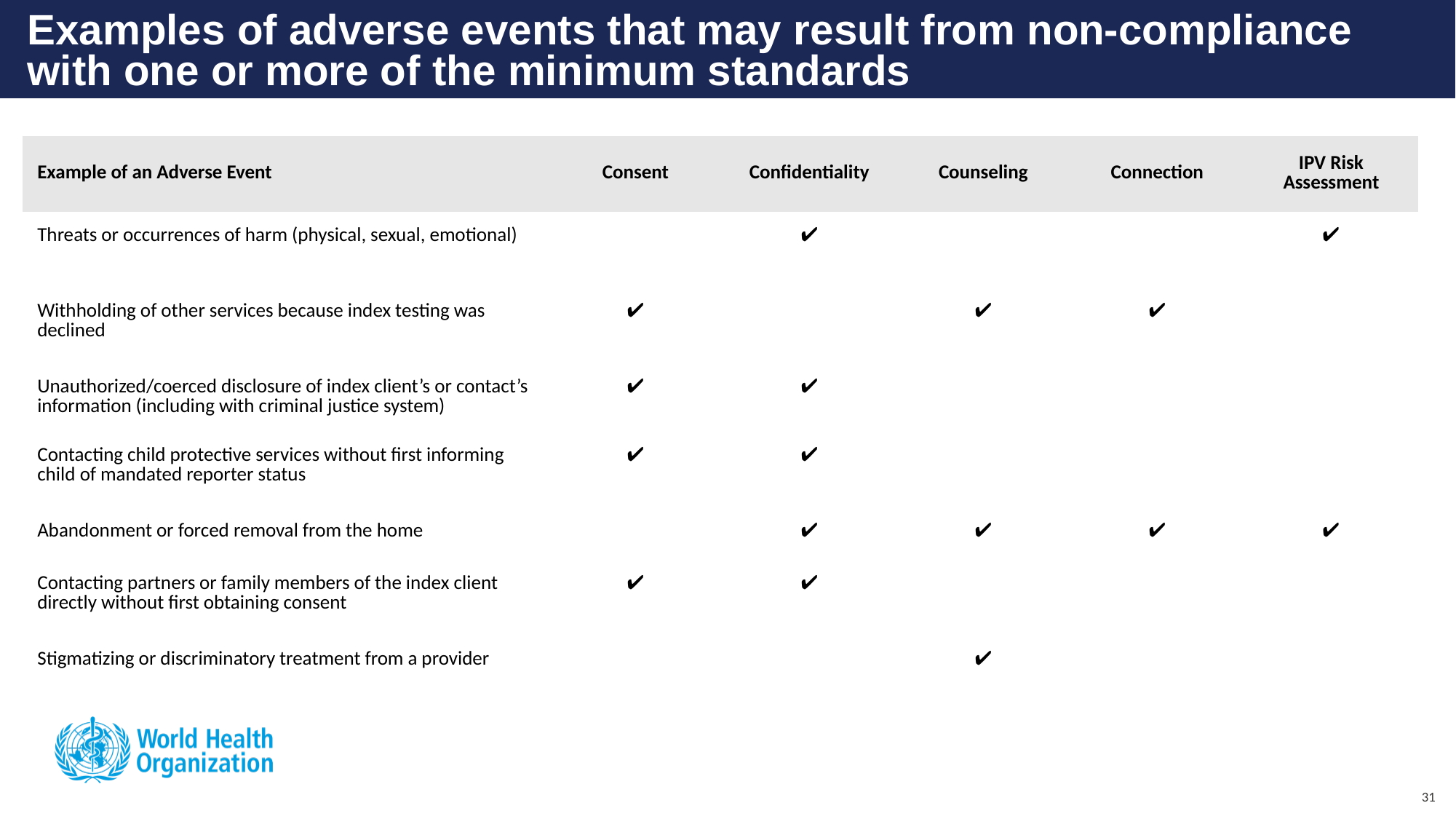

Examples of adverse events that may result from non-compliance with one or more of the minimum standards

| Example of an Adverse Event | Consent | Confidentiality | Counseling | Connection | IPV Risk Assessment |
| --- | --- | --- | --- | --- | --- |
| Threats or occurrences of harm (physical, sexual, emotional) |  | ✔ |  |  | ✔ |
| Withholding of other services because index testing was declined | ✔ |  | ✔ | ✔ |  |
| Unauthorized/coerced disclosure of index client’s or contact’s information (including with criminal justice system) | ✔ | ✔ |  |  |  |
| Contacting child protective services without first informing child of mandated reporter status | ✔ | ✔ |  |  |  |
| Abandonment or forced removal from the home |  | ✔ | ✔ | ✔ | ✔ |
| Contacting partners or family members of the index client directly without first obtaining consent | ✔ | ✔ |  |  |  |
| Stigmatizing or discriminatory treatment from a provider |  |  | ✔ |  |  |